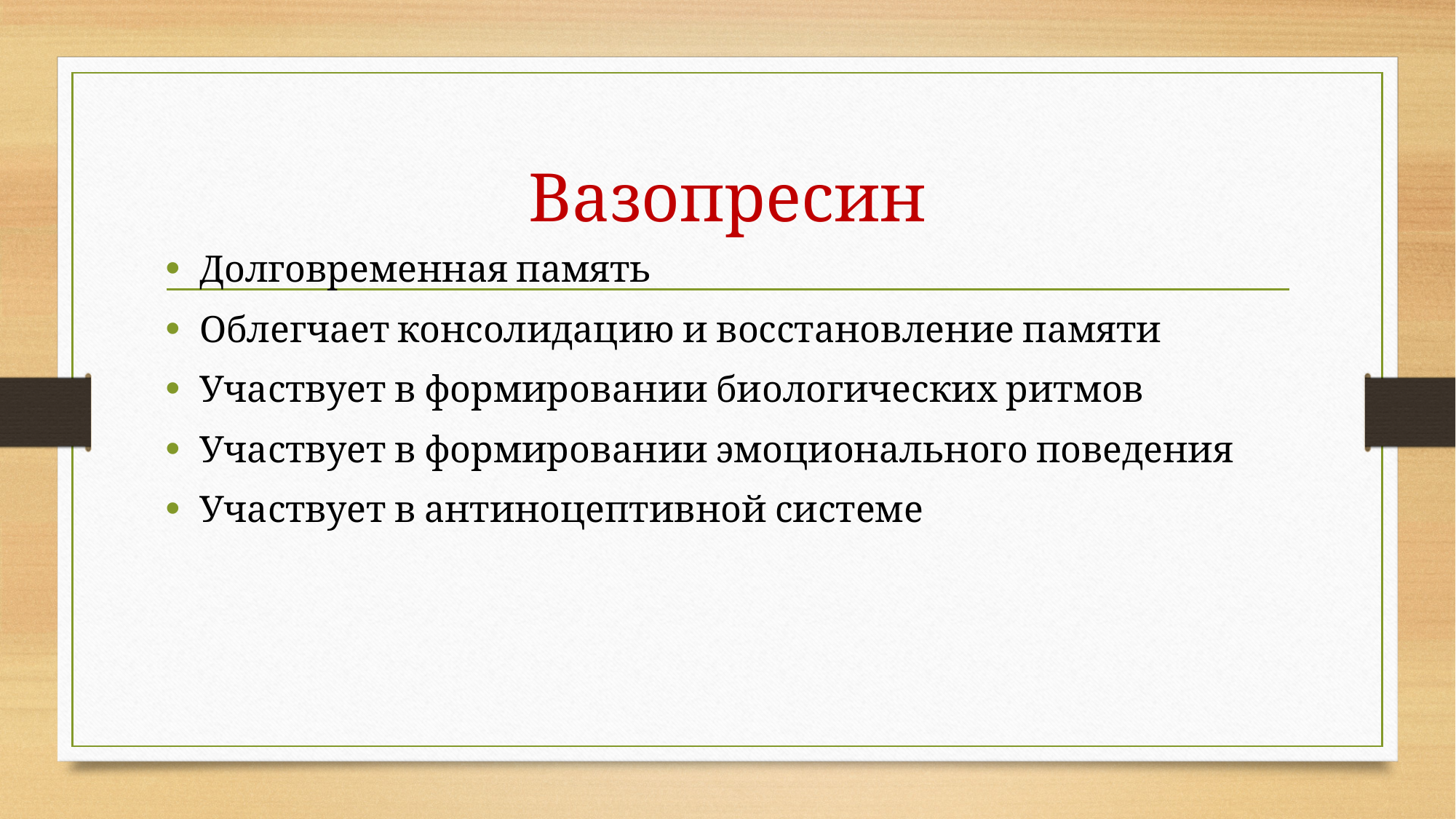

# Вазопресин
Долговременная память
Облегчает консолидацию и восстановление памяти
Участвует в формировании биологических ритмов
Участвует в формировании эмоционального поведения
Участвует в антиноцептивной системе